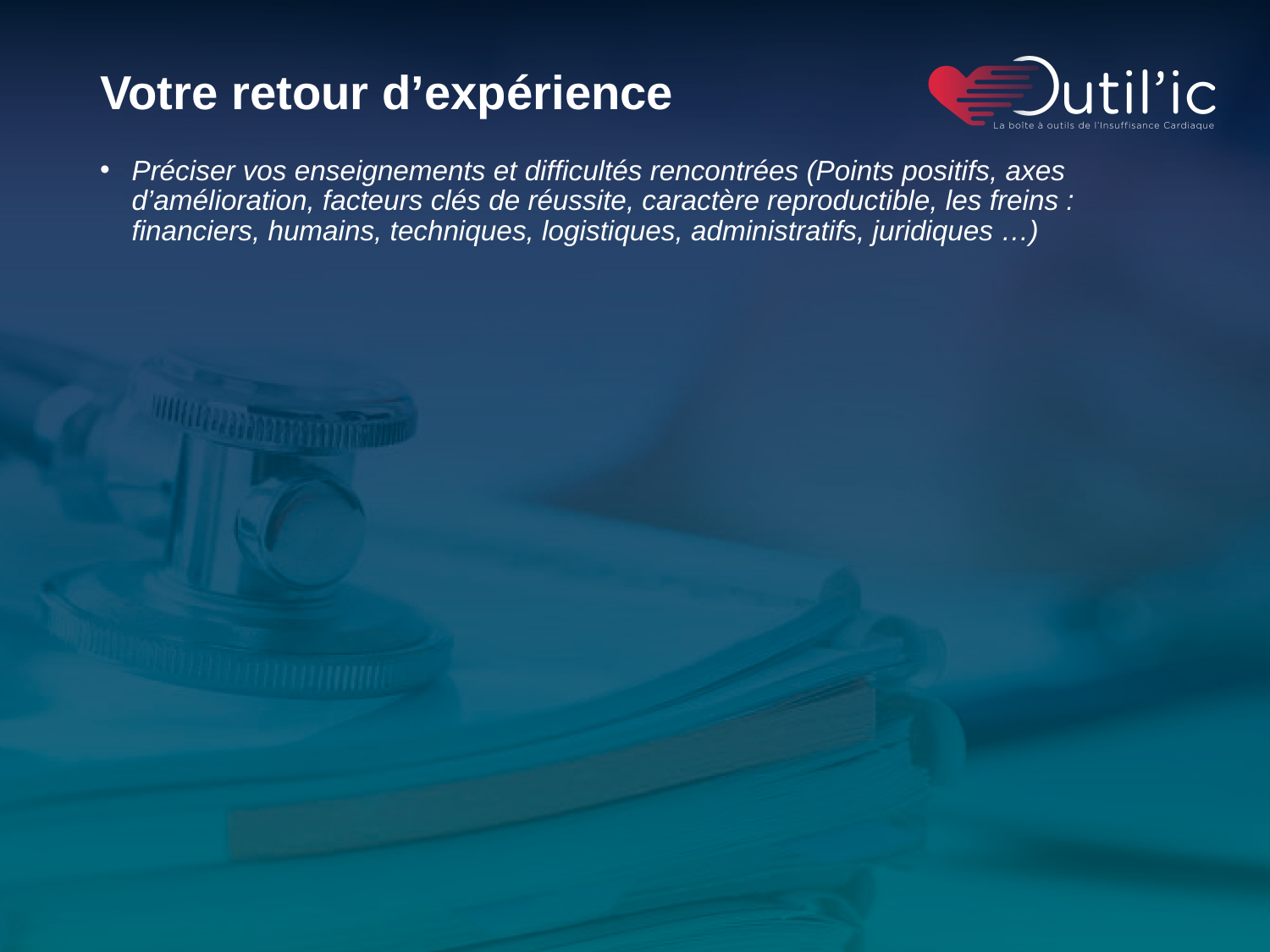

# Votre retour d’expérience
Préciser vos enseignements et difficultés rencontrées (Points positifs, axes d’amélioration, facteurs clés de réussite, caractère reproductible, les freins : financiers, humains, techniques, logistiques, administratifs, juridiques …)